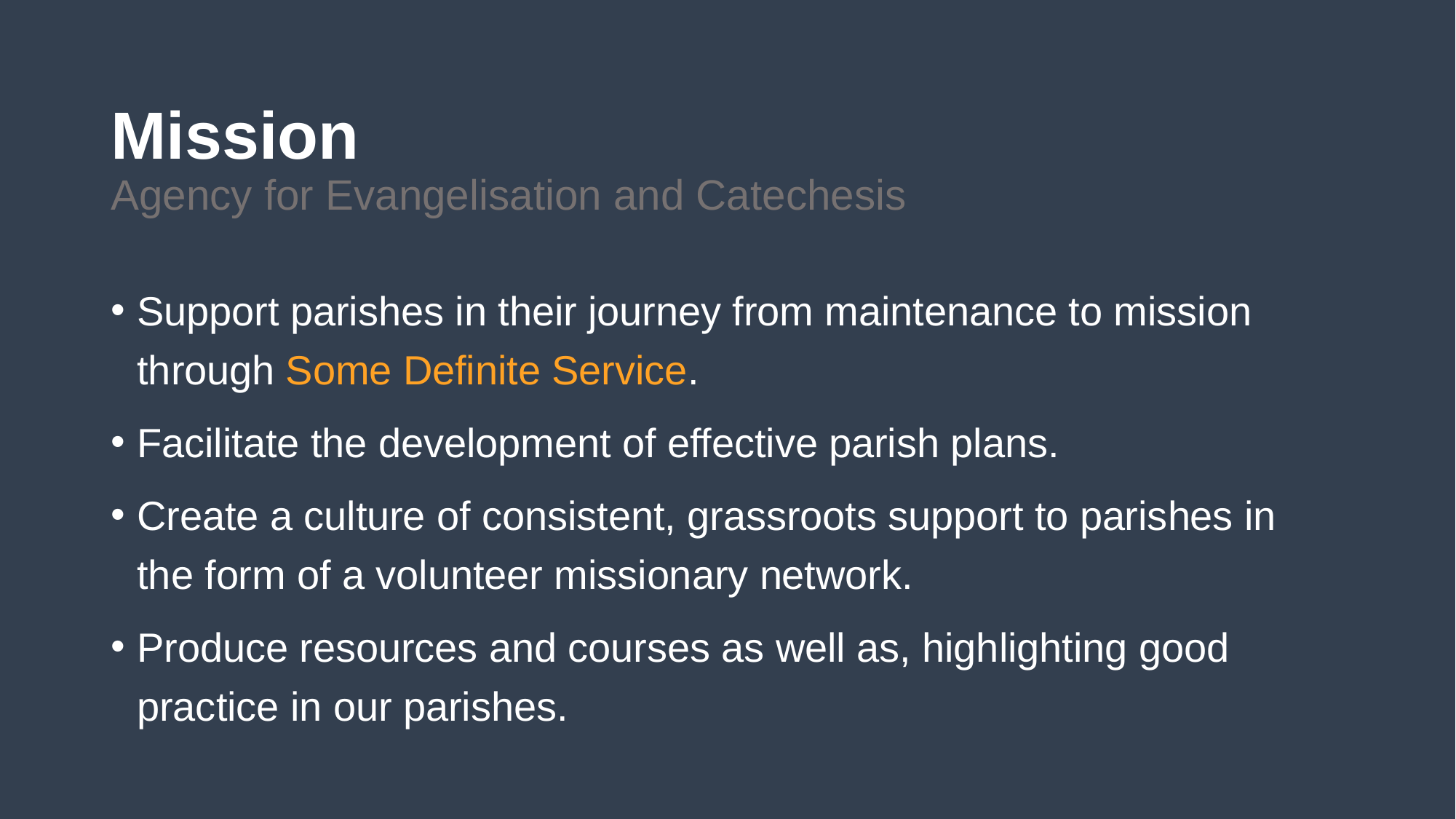

# Mission Agency for Evangelisation and Catechesis
Support parishes in their journey from maintenance to mission through Some Definite Service.
Facilitate the development of effective parish plans.
Create a culture of consistent, grassroots support to parishes in the form of a volunteer missionary network.
Produce resources and courses as well as, highlighting good practice in our parishes.